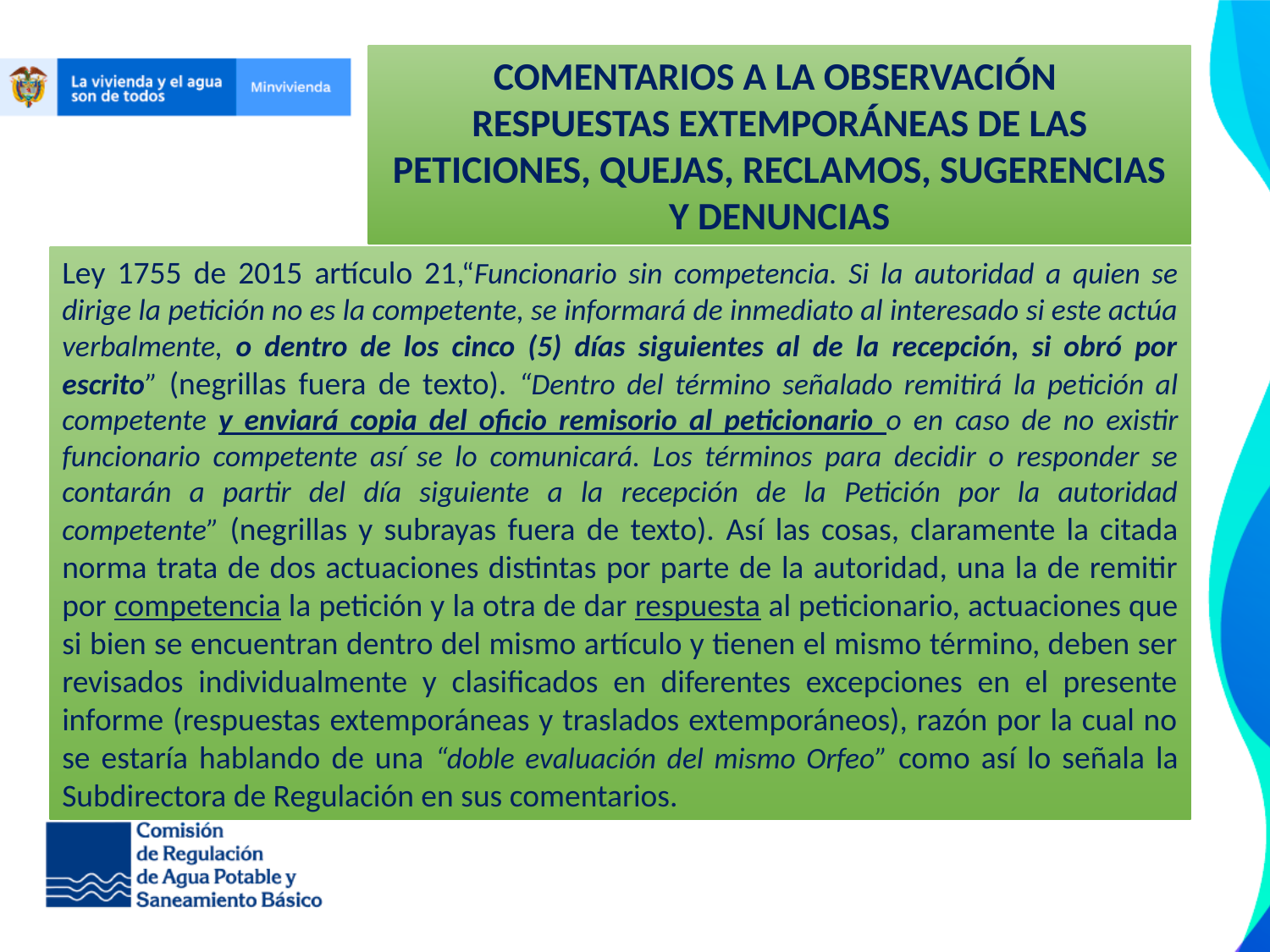

COMENTARIOS A LA OBSERVACIÓN
RESPUESTAS EXTEMPORÁNEAS DE LAS PETICIONES, QUEJAS, RECLAMOS, SUGERENCIAS Y DENUNCIAS
Ley 1755 de 2015 artículo 21,“Funcionario sin competencia. Si la autoridad a quien se dirige la petición no es la competente, se informará de inmediato al interesado si este actúa verbalmente, o dentro de los cinco (5) días siguientes al de la recepción, si obró por escrito” (negrillas fuera de texto). “Dentro del término señalado remitirá la petición al competente y enviará copia del oficio remisorio al peticionario o en caso de no existir funcionario competente así se lo comunicará. Los términos para decidir o responder se contarán a partir del día siguiente a la recepción de la Petición por la autoridad competente” (negrillas y subrayas fuera de texto). Así las cosas, claramente la citada norma trata de dos actuaciones distintas por parte de la autoridad, una la de remitir por competencia la petición y la otra de dar respuesta al peticionario, actuaciones que si bien se encuentran dentro del mismo artículo y tienen el mismo término, deben ser revisados individualmente y clasificados en diferentes excepciones en el presente informe (respuestas extemporáneas y traslados extemporáneos), razón por la cual no se estaría hablando de una “doble evaluación del mismo Orfeo” como así lo señala la Subdirectora de Regulación en sus comentarios.